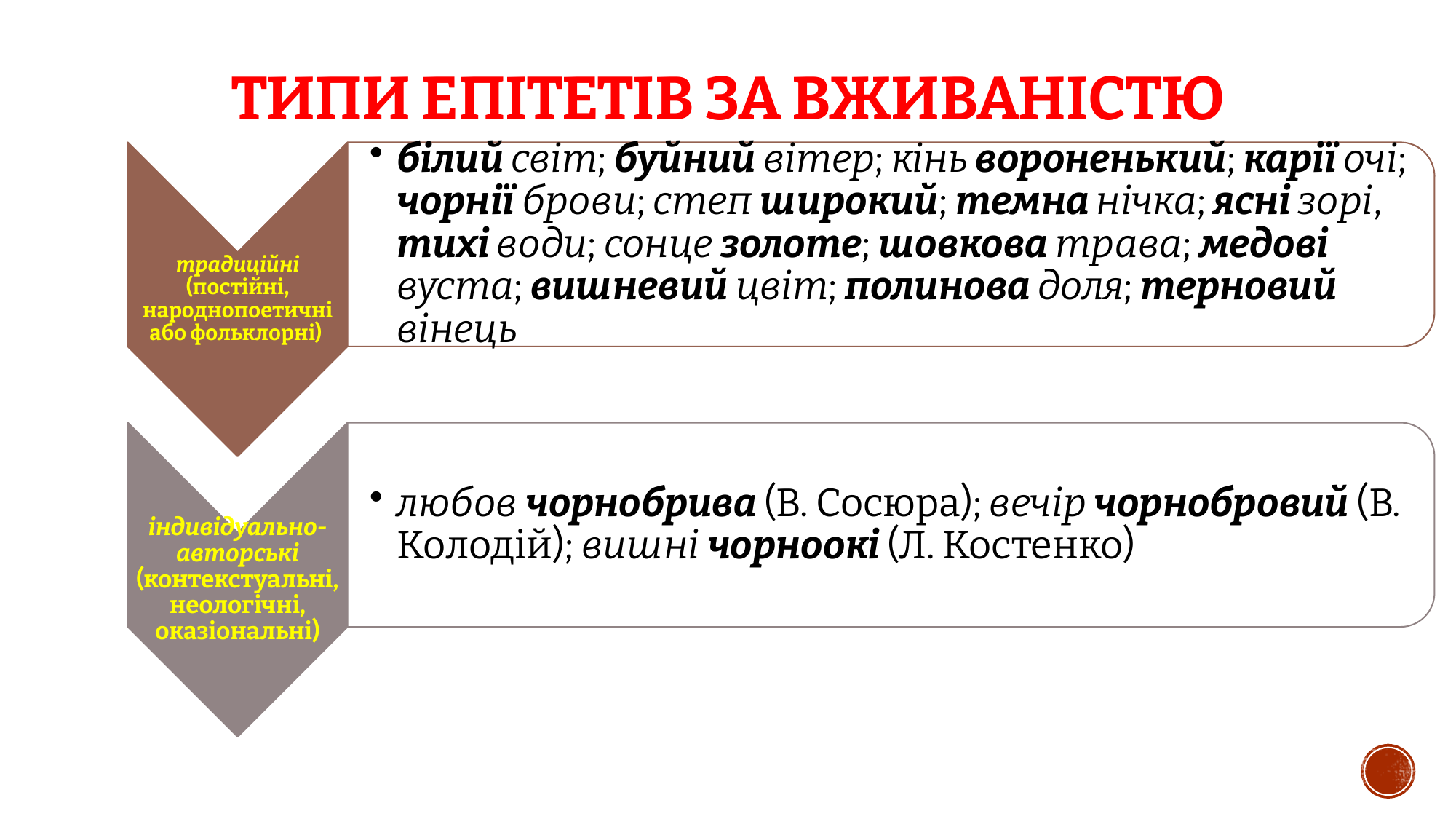

# Типи епітетів за вживаністю
традиційні (постійні, народнопоетичні або фольклорні)
білий світ; буйний вітер; кінь вороненький; карії очі; чорнії брови; степ широкий; темна нічка; ясні зорі, тихі води; сонце золоте; шовкова трава; медові вуста; вишневий цвіт; полинова доля; терновий вінець
індивідуально-авторські (контекстуальні, неологічні, оказіональні)
любов чорнобрива (В. Сосюра); вечір чорнобровий (В. Колодій); вишні чорноокі (Л. Костенко)